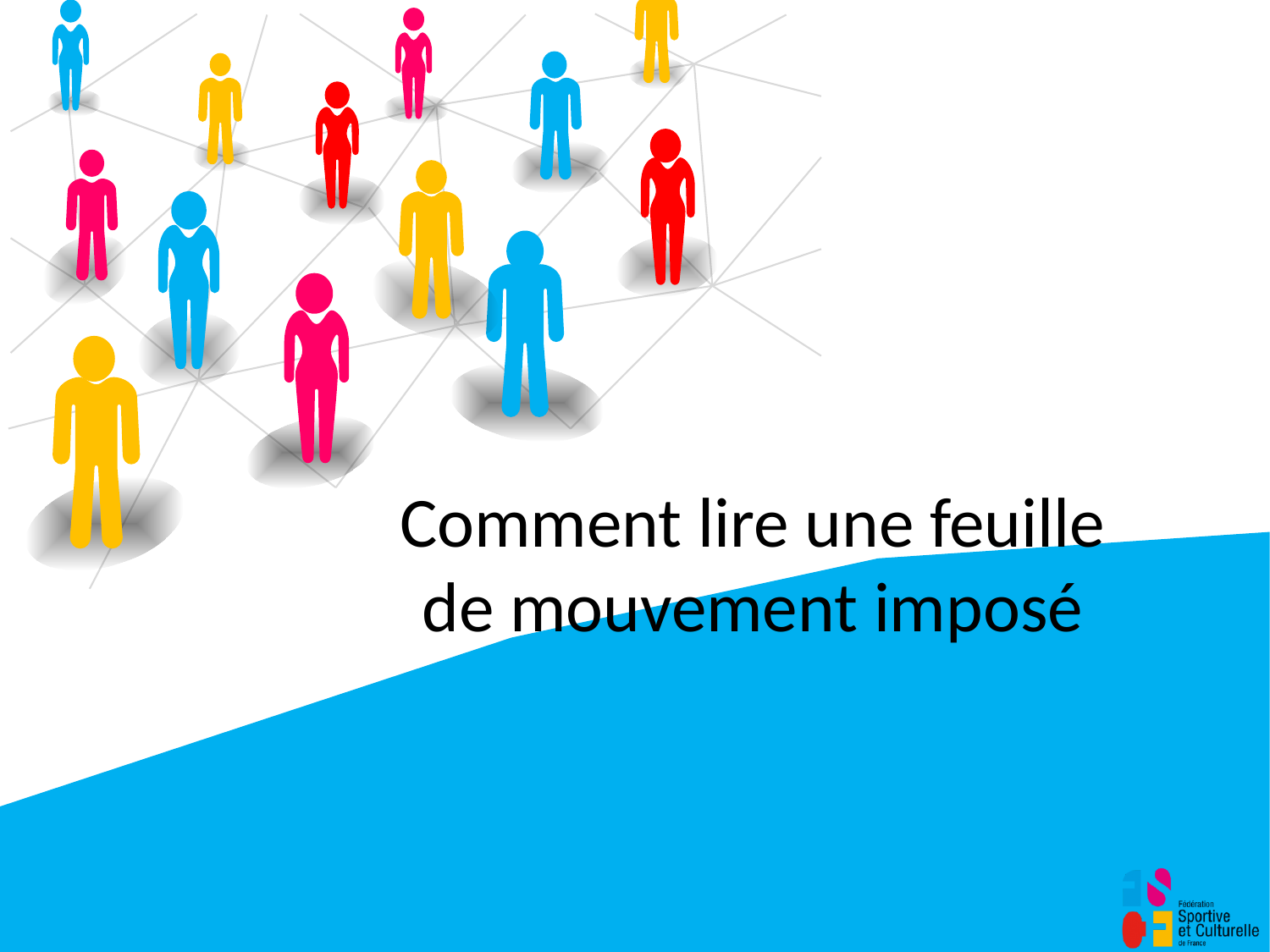

# Comment lire une feuille de mouvement imposé